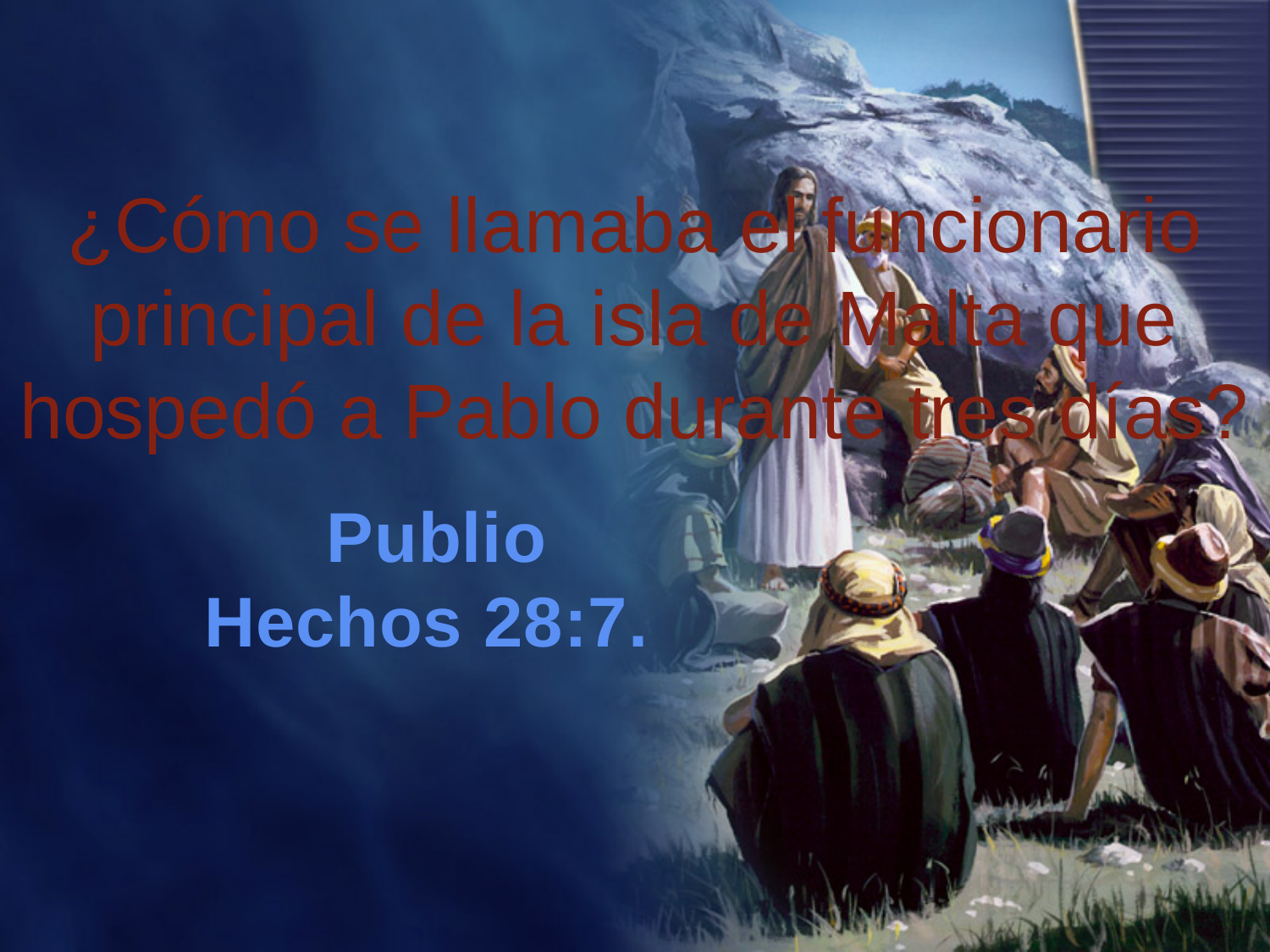

¿Cómo se llamaba el funcionario principal de la isla de Malta que hospedó a Pablo durante tres días?
Publio
Hechos 28:7.